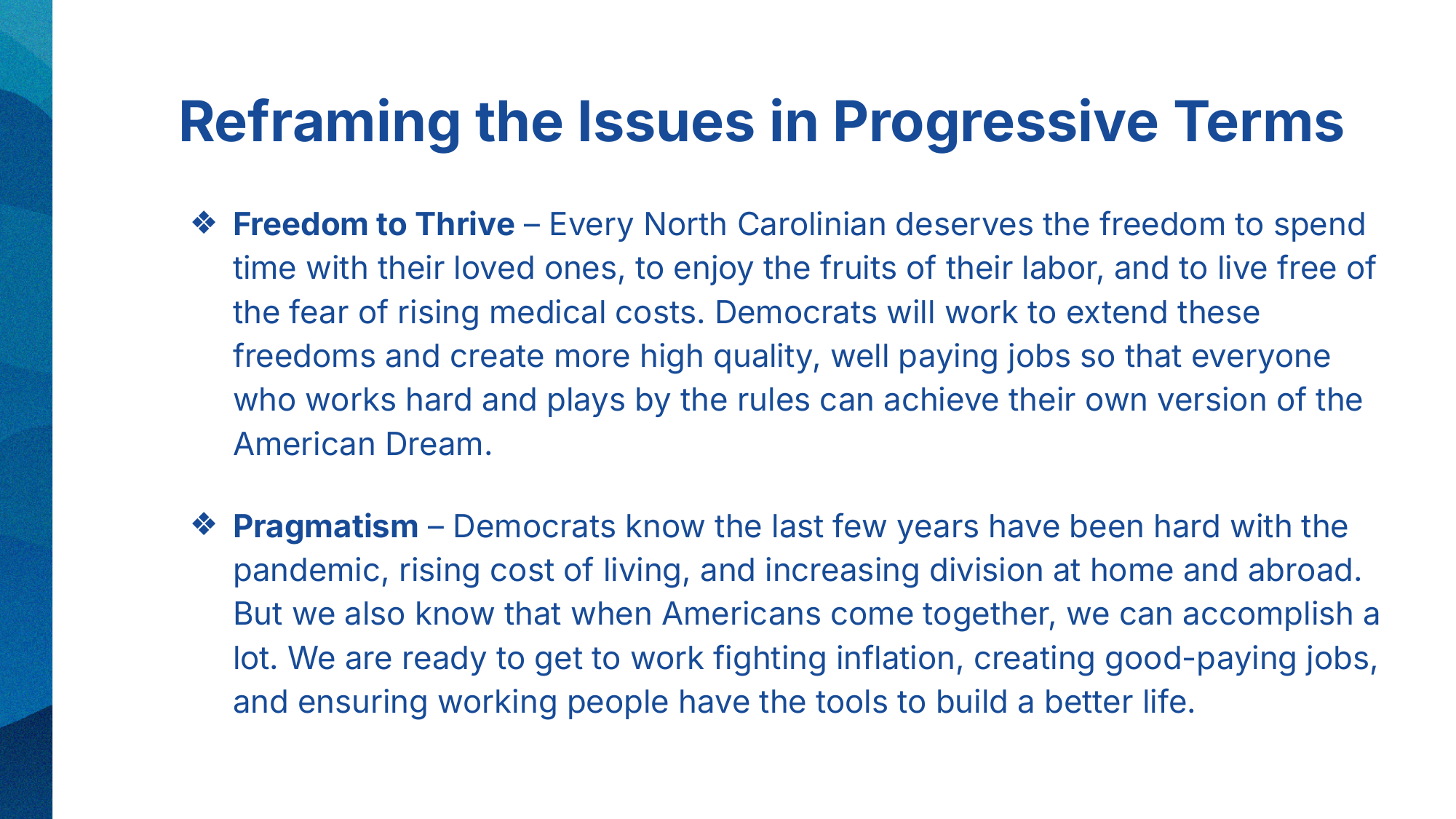

# Reframing the Issues in Progressive Terms
Freedom to Thrive – Every North Carolinian deserves the freedom to spend time with their loved ones, to enjoy the fruits of their labor, and to live free of the fear of rising medical costs. Democrats will work to extend these freedoms and create more high quality, well paying jobs so that everyone who works hard and plays by the rules can achieve their own version of the American Dream.
Pragmatism – Democrats know the last few years have been hard with the pandemic, rising cost of living, and increasing division at home and abroad. But we also know that when Americans come together, we can accomplish a lot. We are ready to get to work fighting inflation, creating good-paying jobs, and ensuring working people have the tools to build a better life.